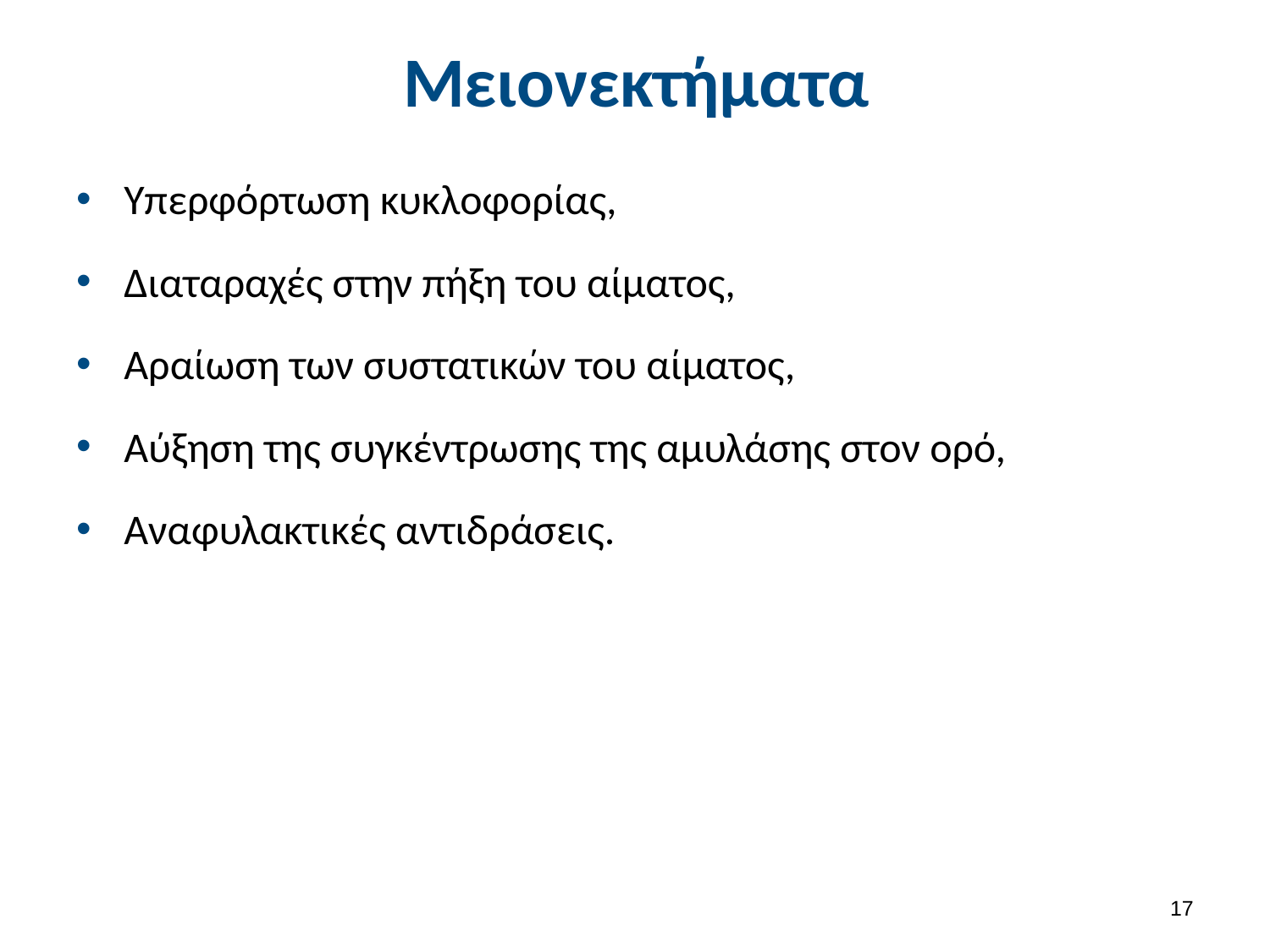

# Μειονεκτήματα
Υπερφόρτωση κυκλοφορίας,
Διαταραχές στην πήξη του αίματος,
Αραίωση των συστατικών του αίματος,
Αύξηση της συγκέντρωσης της αμυλάσης στον ορό,
Αναφυλακτικές αντιδράσεις.

17